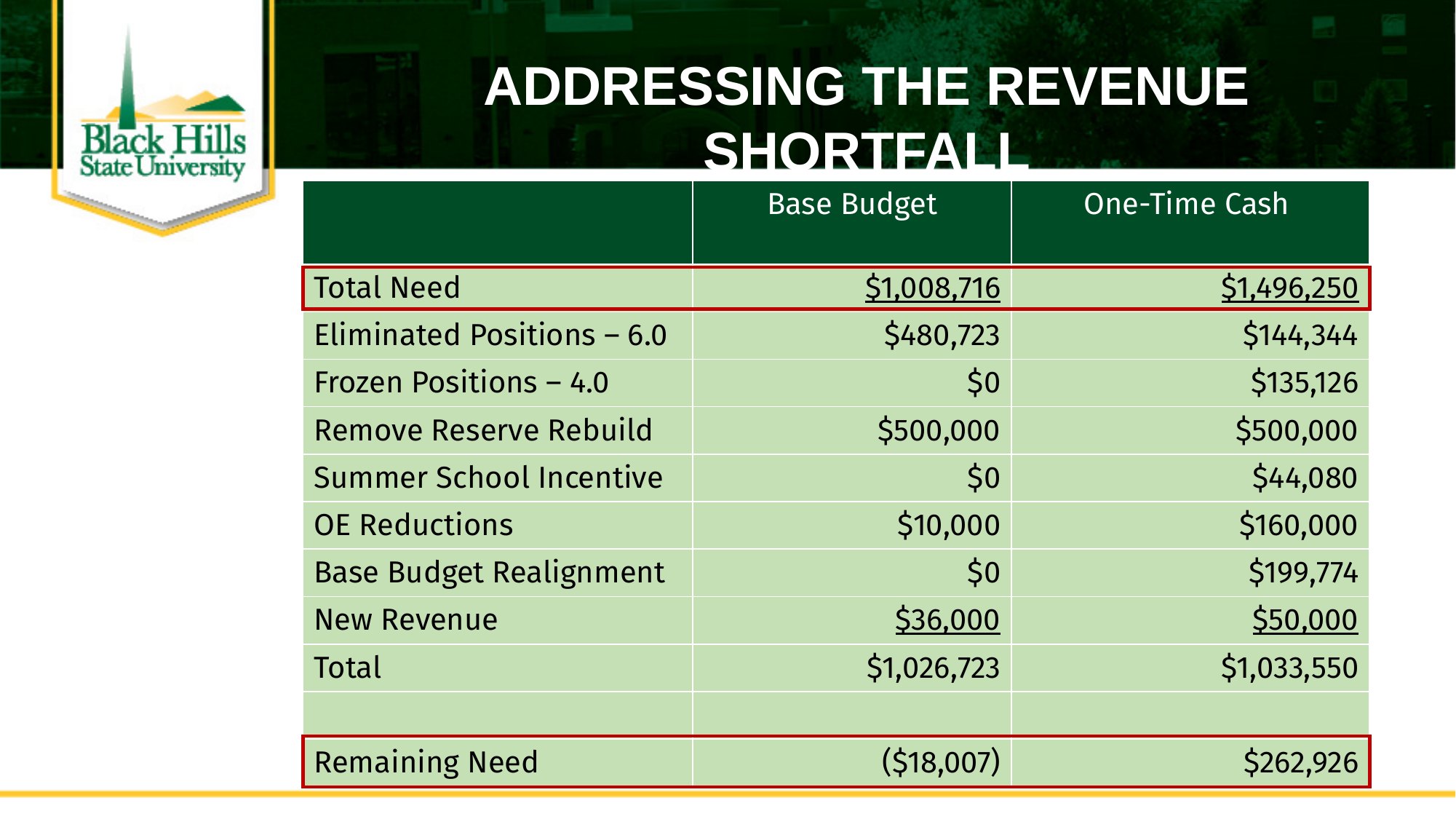

Addressing the revenue shortfall
|  | Base Budget | One-Time Cash |
| --- | --- | --- |
| Total Need | $1,008,716 | $1,496,250 |
| Eliminated Positions – 6.0 | $480,723 | $144,344 |
| Frozen Positions – 4.0 | $0 | $135,126 |
| Remove Reserve Rebuild | $500,000 | $500,000 |
| Summer School Incentive | $0 | $44,080 |
| OE Reductions | $10,000 | $160,000 |
| Base Budget Realignment | $0 | $199,774 |
| New Revenue | $36,000 | $50,000 |
| Total | $1,026,723 | $1,033,550 |
|  |  |  |
| Remaining Need | ($18,007) | $262,926 |